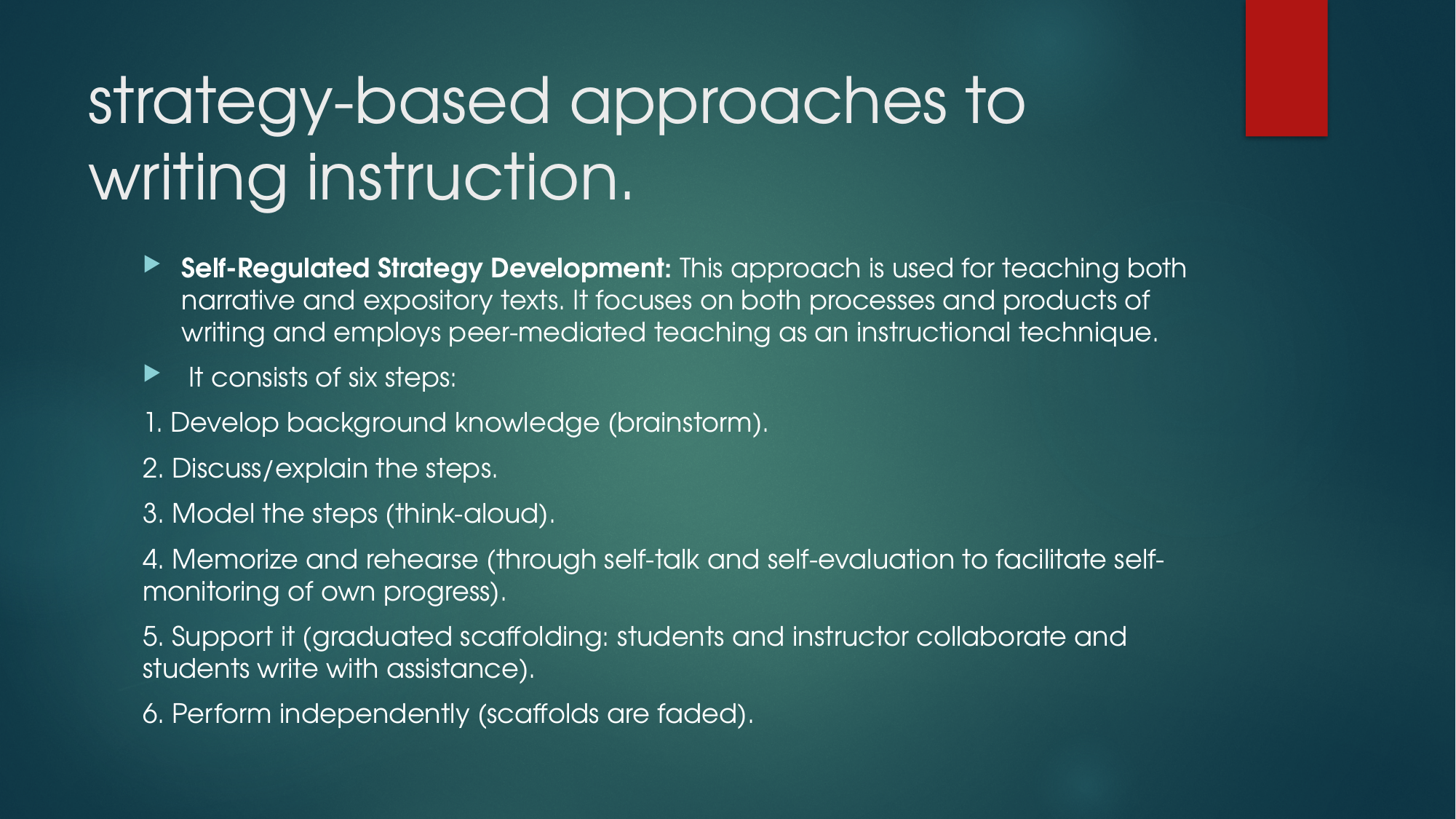

# strategy-based approaches to writing instruction.
Self-Regulated Strategy Development: This approach is used for teaching both narrative and expository texts. It focuses on both processes and products of writing and employs peer-mediated teaching as an instructional technique.
 It consists of six steps:
1. Develop background knowledge (brainstorm).
2. Discuss/explain the steps.
3. Model the steps (think-aloud).
4. Memorize and rehearse (through self-talk and self-evaluation to facilitate self-monitoring of own progress).
5. Support it (graduated scaffolding: students and instructor collaborate and students write with assistance).
6. Perform independently (scaffolds are faded).